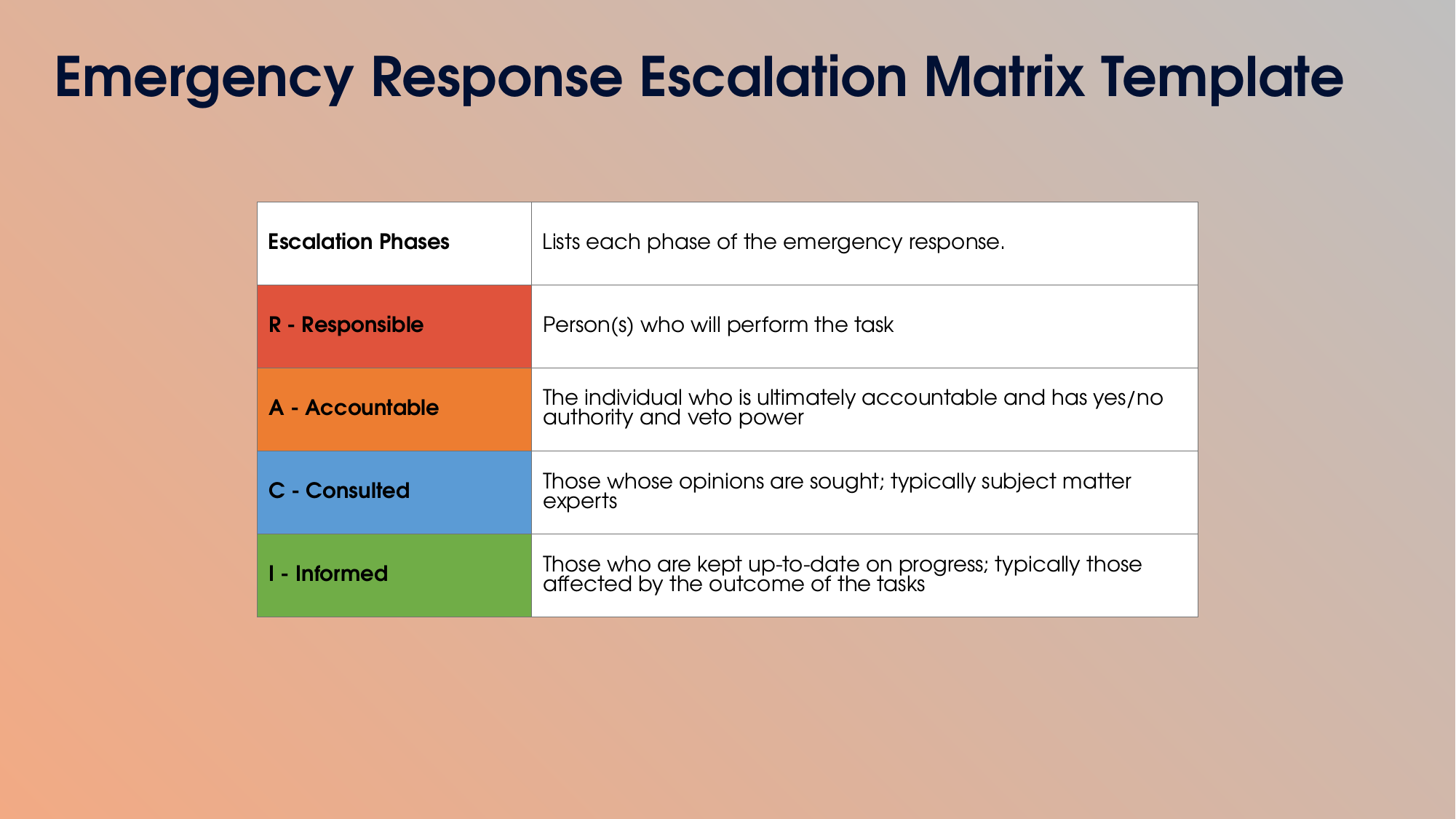

Emergency Response Escalation Matrix Template
| Escalation Phases | Lists each phase of the emergency response. |
| --- | --- |
| R - Responsible | Person(s) who will perform the task |
| A - Accountable | The individual who is ultimately accountable and has yes/no authority and veto power |
| C - Consulted | Those whose opinions are sought; typically subject matter experts |
| I - Informed | Those who are kept up-to-date on progress; typically those affected by the outcome of the tasks |